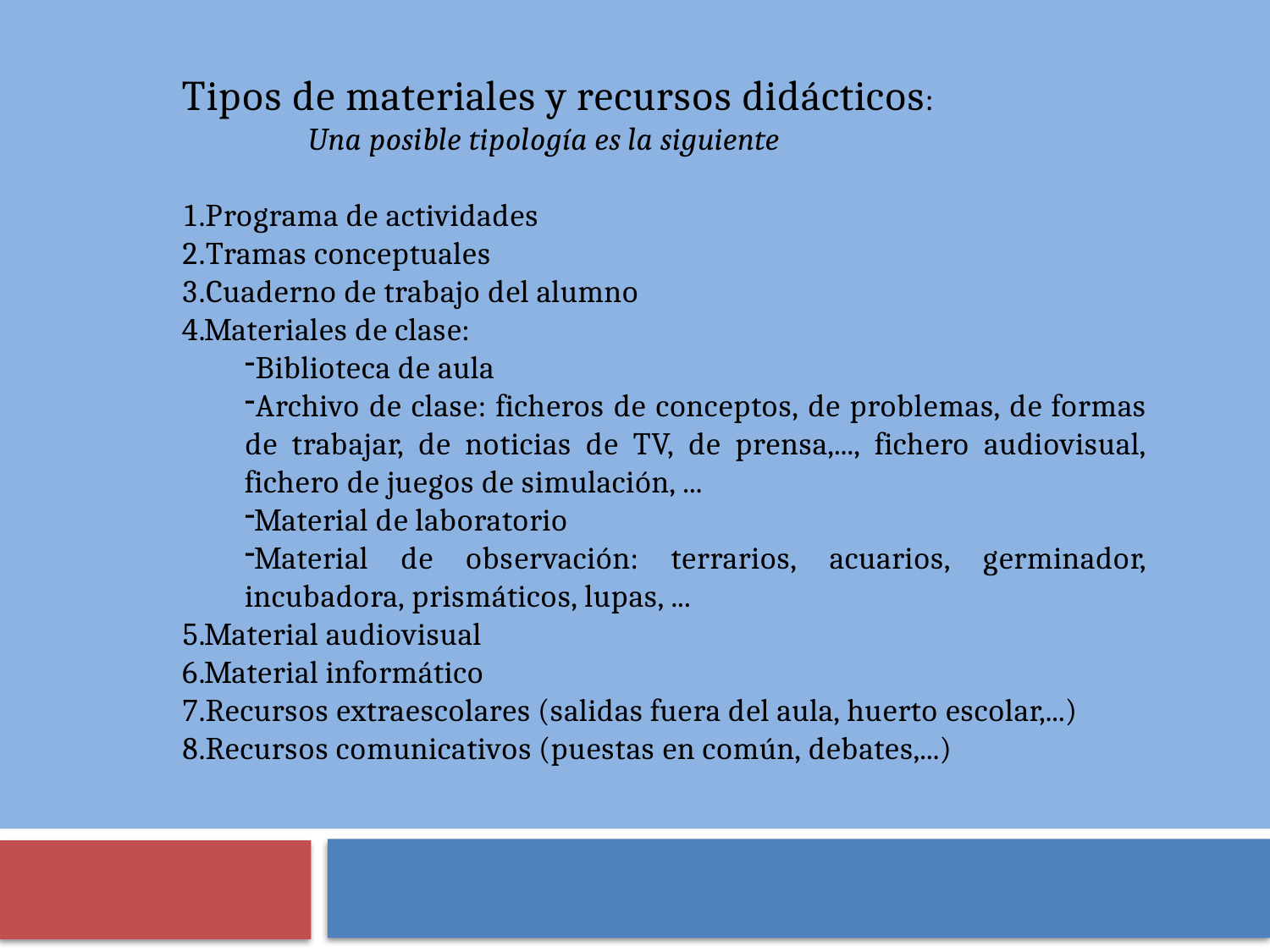

Tipos de materiales y recursos didácticos:
	Una posible tipología es la siguiente

Programa de actividades
Tramas conceptuales
Cuaderno de trabajo del alumno
Materiales de clase:
Biblioteca de aula
Archivo de clase: ficheros de conceptos, de problemas, de formas de trabajar, de noticias de TV, de prensa,..., fichero audiovisual, fichero de juegos de simulación, ...
Material de laboratorio
Material de observación: terrarios, acuarios, germinador, incubadora, prismáticos, lupas, ...
Material audiovisual
Material informático
Recursos extraescolares (salidas fuera del aula, huerto escolar,...)
Recursos comunicativos (puestas en común, debates,...)